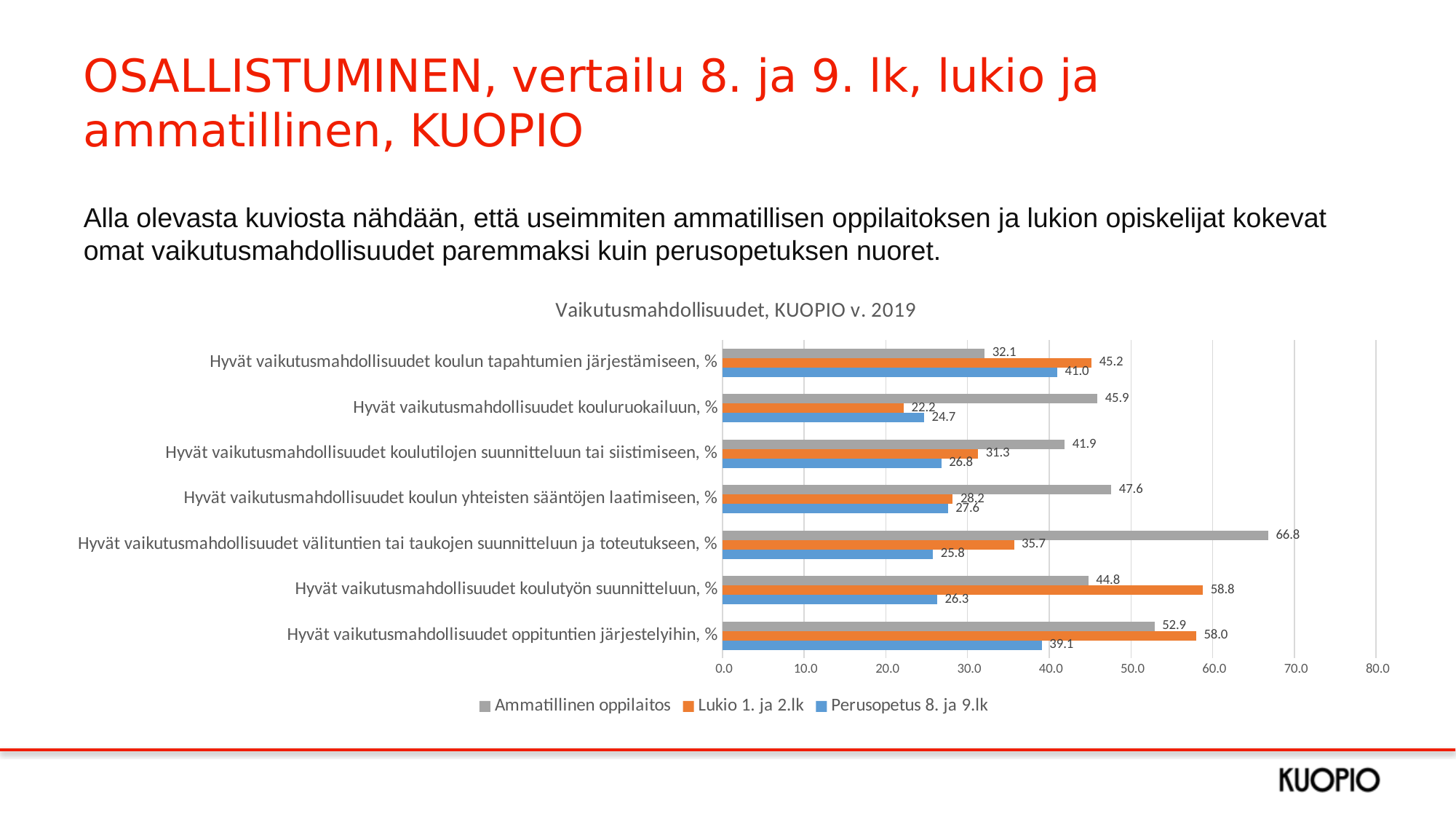

# OSALLISTUMINEN, vertailu 8. ja 9. lk, lukio ja ammatillinen, KUOPIO
Alla olevasta kuviosta nähdään, että useimmiten ammatillisen oppilaitoksen ja lukion opiskelijat kokevat omat vaikutusmahdollisuudet paremmaksi kuin perusopetuksen nuoret.

### Chart: Vaikutusmahdollisuudet, KUOPIO v. 2019

| Category | Perusopetus 8. ja 9.lk | Lukio 1. ja 2.lk | Ammatillinen oppilaitos |
|---|---|---|---|
| Hyvät vaikutusmahdollisuudet oppituntien järjestelyihin, % | 39.1 | 58.0 | 52.9 |
| Hyvät vaikutusmahdollisuudet koulutyön suunnitteluun, % | 26.3 | 58.8 | 44.8 |
| Hyvät vaikutusmahdollisuudet välituntien tai taukojen suunnitteluun ja toteutukseen, % | 25.8 | 35.7 | 66.8 |
| Hyvät vaikutusmahdollisuudet koulun yhteisten sääntöjen laatimiseen, % | 27.6 | 28.2 | 47.6 |
| Hyvät vaikutusmahdollisuudet koulutilojen suunnitteluun tai siistimiseen, % | 26.8 | 31.3 | 41.9 |
| Hyvät vaikutusmahdollisuudet kouluruokailuun, % | 24.7 | 22.2 | 45.9 |
| Hyvät vaikutusmahdollisuudet koulun tapahtumien järjestämiseen, % | 41.0 | 45.2 | 32.1 |